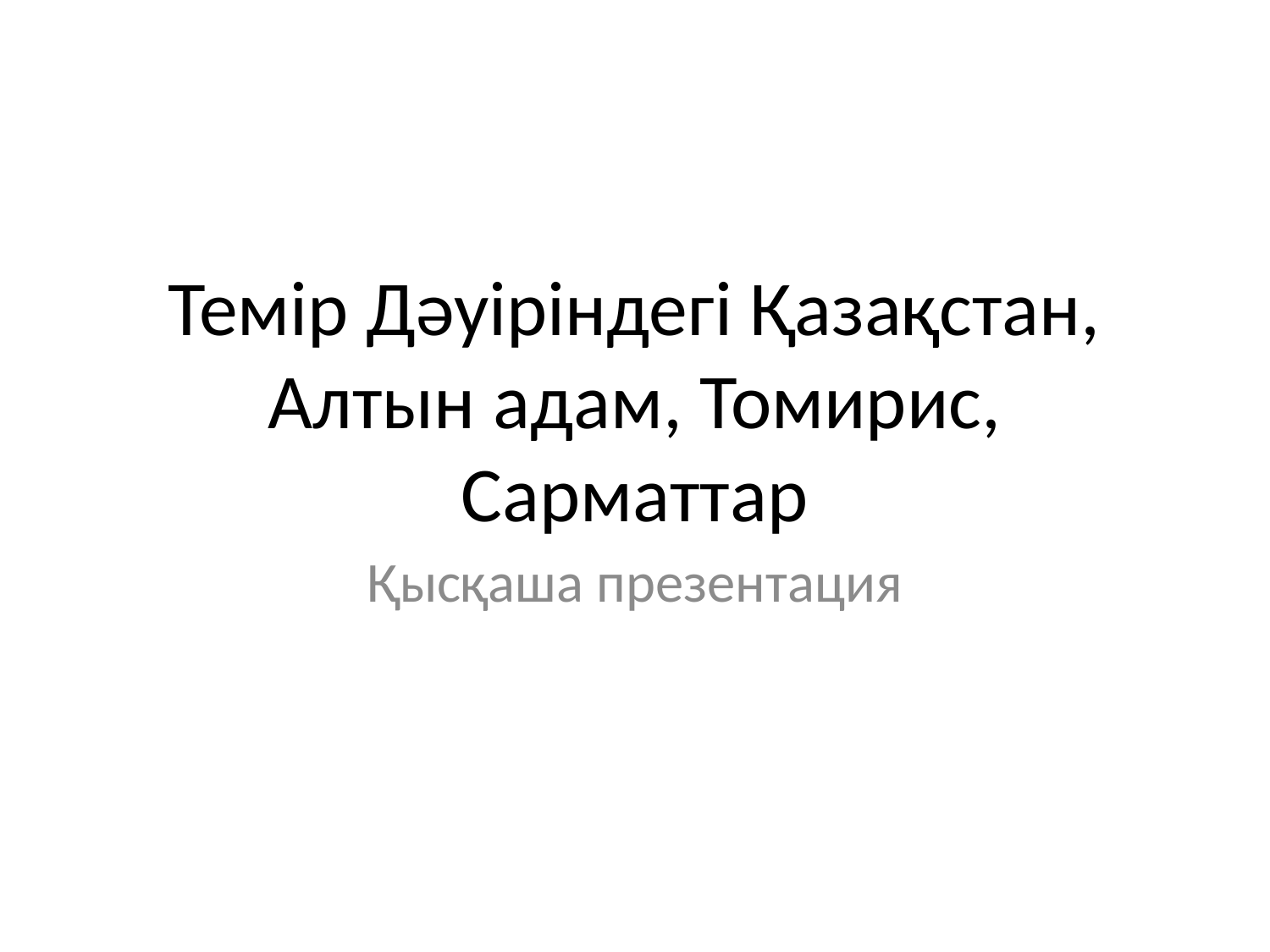

# Темір Дәуіріндегі Қазақстан, Алтын адам, Томирис, Сарматтар
Қысқаша презентация